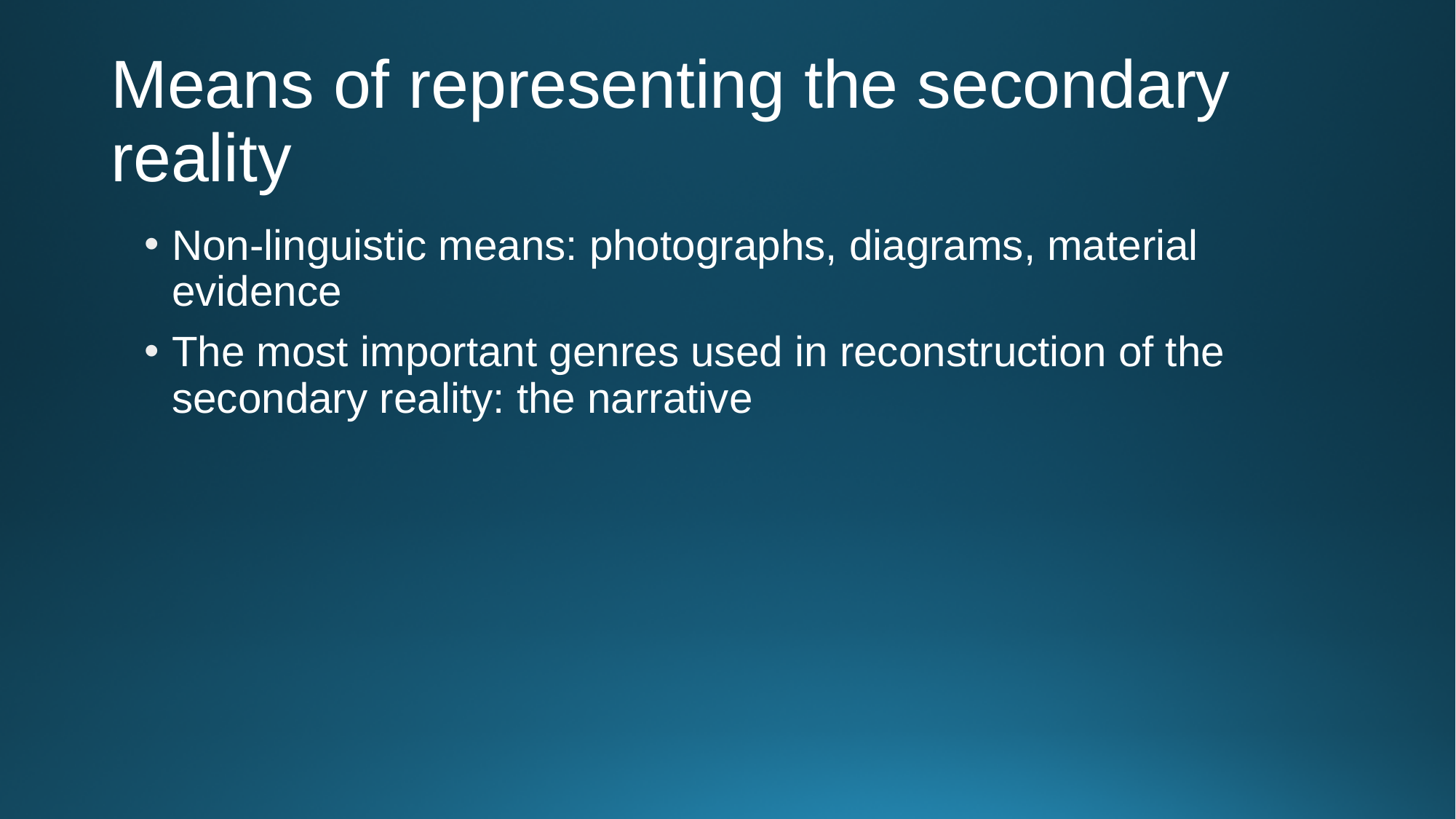

# Means of representing the secondary reality
Non-linguistic means: photographs, diagrams, material evidence
The most important genres used in reconstruction of the secondary reality: the narrative